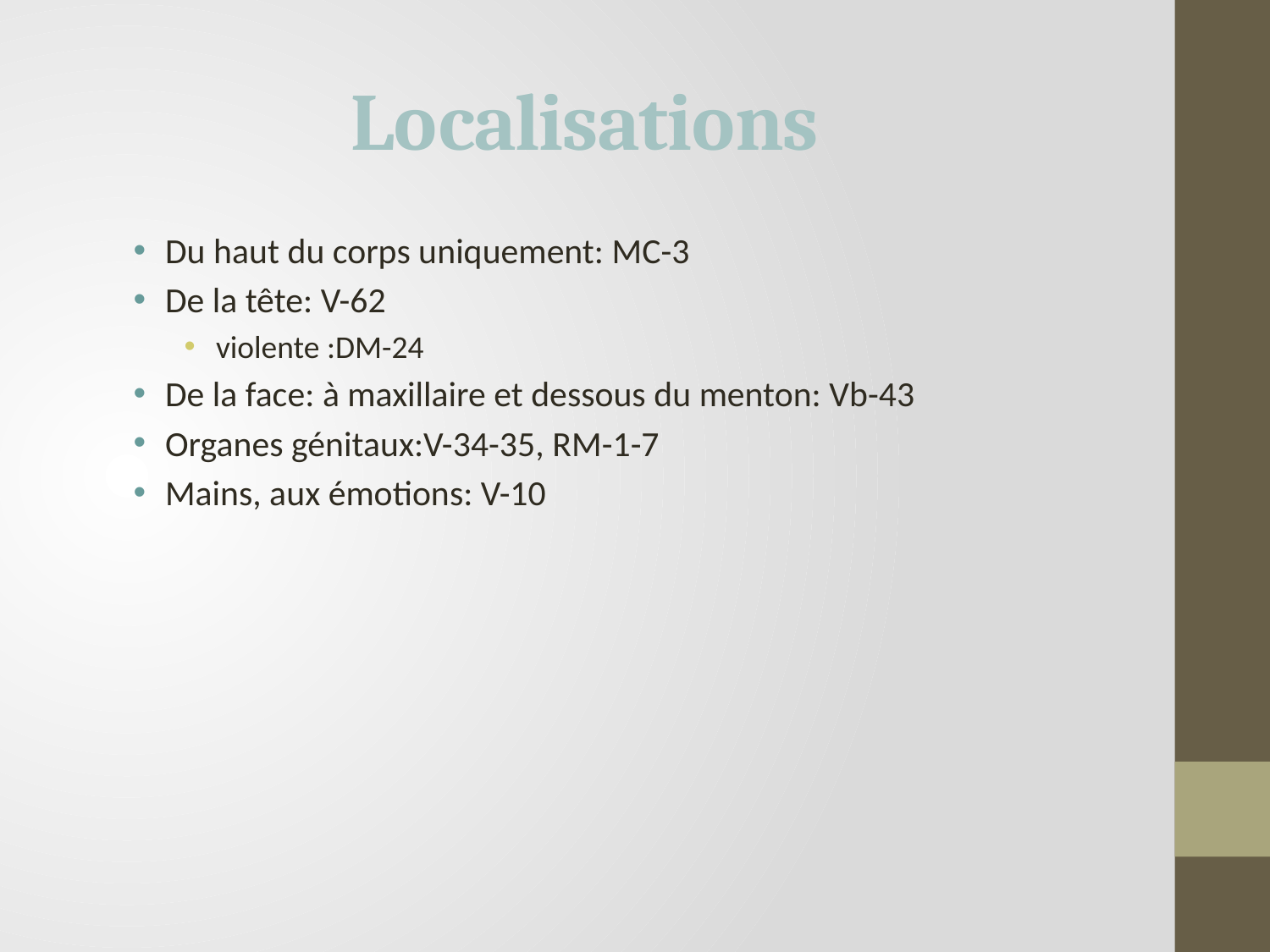

# Localisations
Du haut du corps uniquement: MC-3
De la tête: V-62
violente :DM-24
De la face: à maxillaire et dessous du menton: Vb-43
Organes génitaux:V-34-35, RM-1-7
Mains, aux émotions: V-10